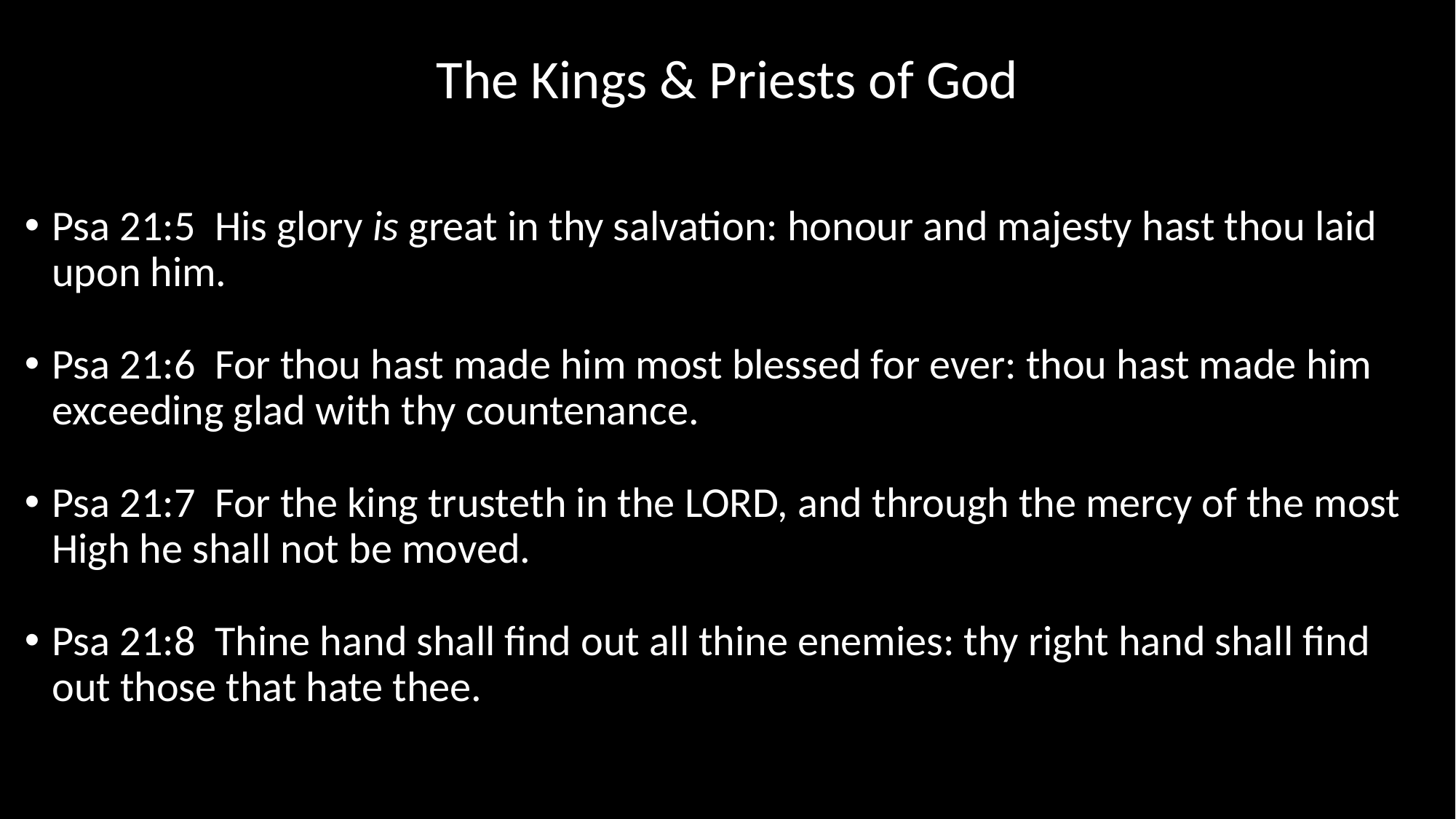

# The Kings & Priests of God
Psa 21:5  His glory is great in thy salvation: honour and majesty hast thou laid upon him.

Psa 21:6  For thou hast made him most blessed for ever: thou hast made him exceeding glad with thy countenance.

Psa 21:7  For the king trusteth in the LORD, and through the mercy of the most High he shall not be moved.

Psa 21:8  Thine hand shall find out all thine enemies: thy right hand shall find out those that hate thee.